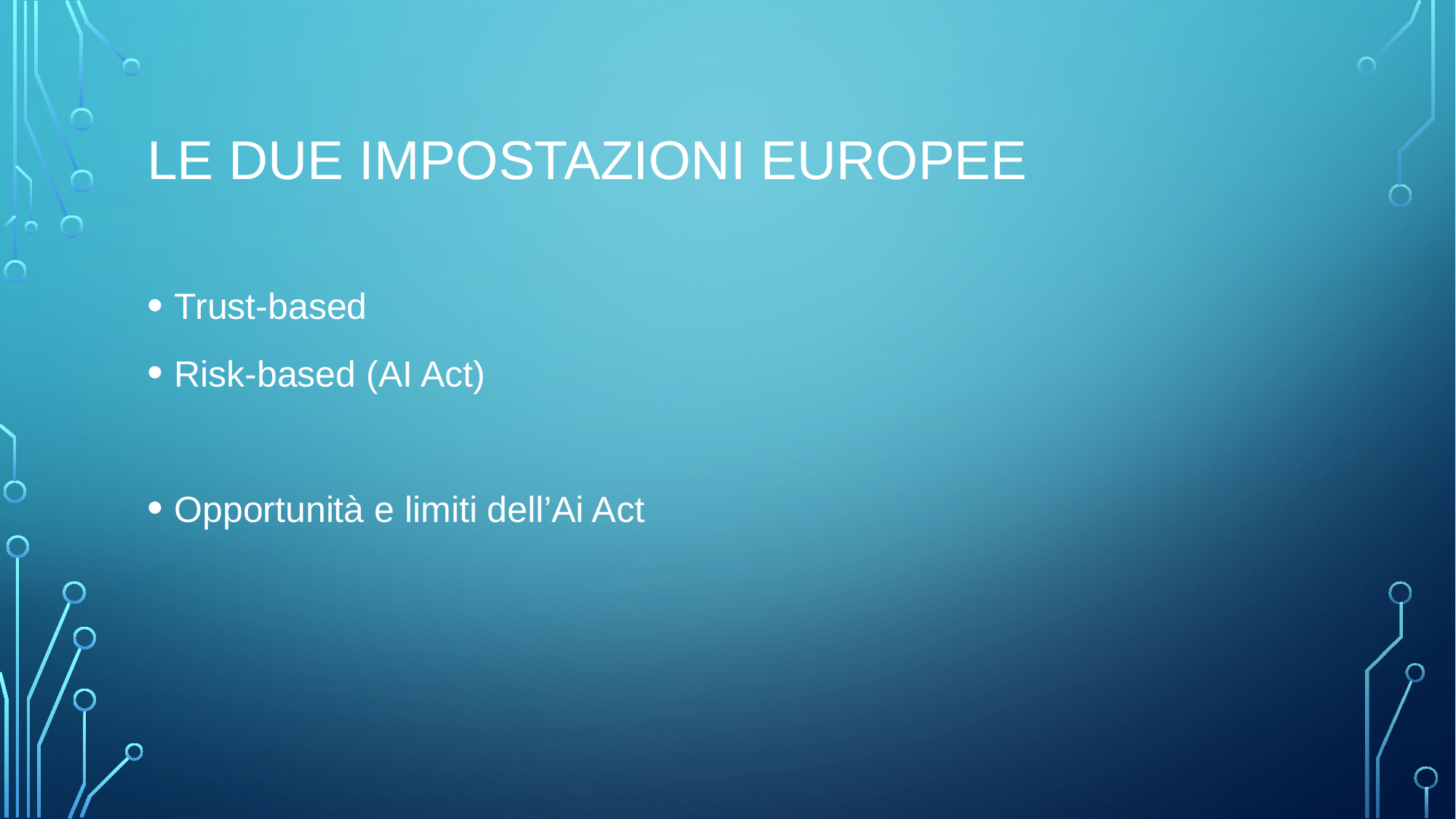

# Le due impostazioni europee
Trust-based
Risk-based (AI Act)

Opportunità e limiti dell’Ai Act